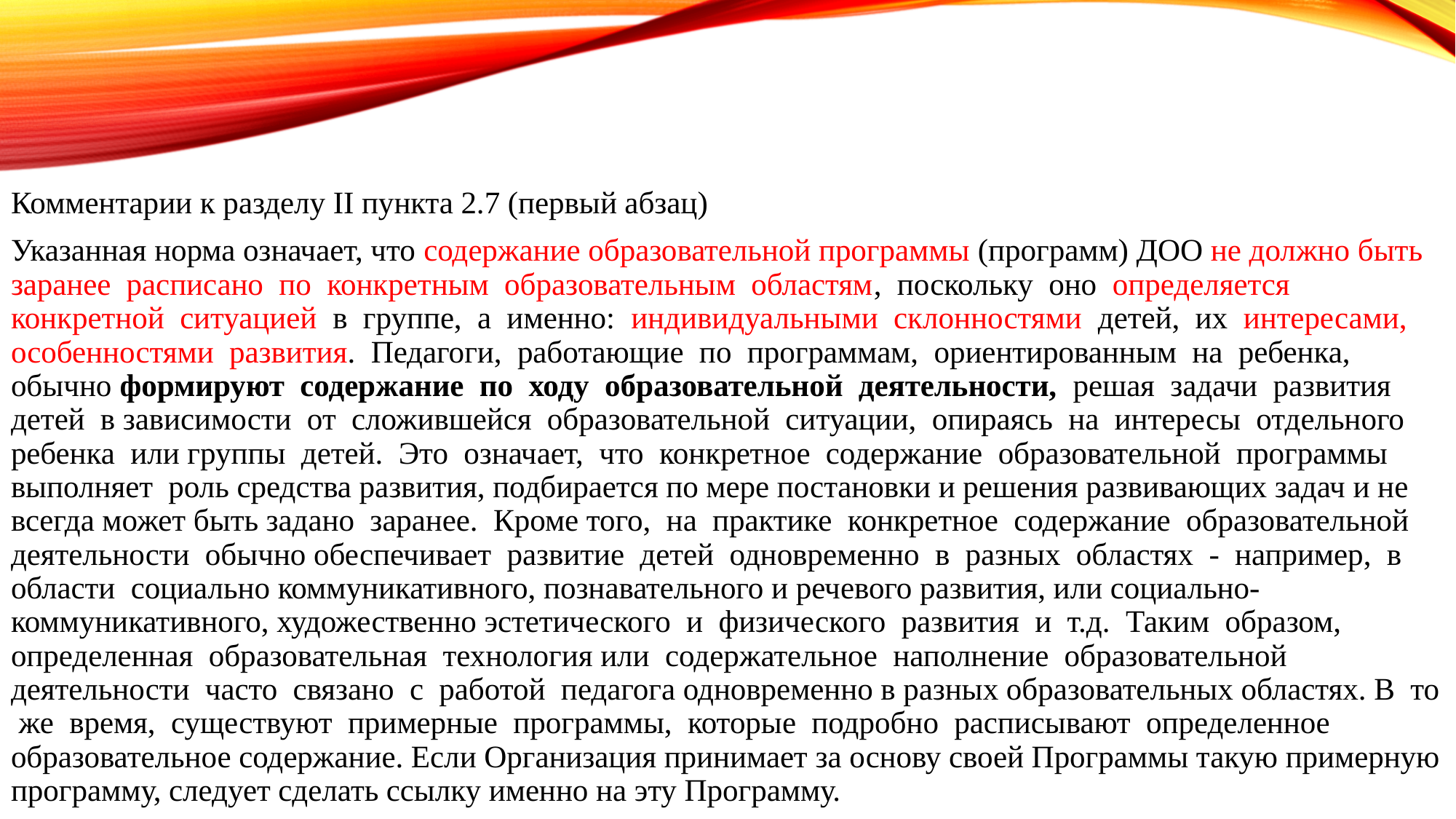

Комментарии к разделу II пункта 2.7 (первый абзац)
Указанная норма означает, что содержание образовательной программы (программ) ДОО не должно быть  заранее  расписано  по  конкретным  образовательным  областям,  поскольку  оно  определяется конкретной  ситуацией  в  группе,  а  именно:  индивидуальными  склонностями  детей,  их  интересами, особенностями  развития.  Педагоги,  работающие  по  программам,  ориентированным  на  ребенка,  обычно формируют  содержание  по  ходу  образовательной  деятельности,  решая  задачи  развития  детей  в зависимости  от  сложившейся  образовательной  ситуации,  опираясь  на  интересы  отдельного  ребенка  или группы  детей.  Это  означает,  что  конкретное  содержание  образовательной  программы  выполняет  роль средства развития, подбирается по мере постановки и решения развивающих задач и не всегда может быть задано  заранее.  Кроме того,  на  практике  конкретное  содержание  образовательной  деятельности  обычно обеспечивает  развитие  детей  одновременно  в  разных  областях  -  например,  в  области  социально коммуникативного, познавательного и речевого развития, или социально-коммуникативного, художественно эстетического  и  физического  развития  и  т.д.  Таким  образом,  определенная  образовательная  технология или  содержательное  наполнение  образовательной  деятельности  часто  связано  с  работой  педагога одновременно в разных образовательных областях. В  то  же  время,  существуют  примерные  программы,  которые  подробно  расписывают  определенное образовательное содержание. Если Организация принимает за основу своей Программы такую примерную программу, следует сделать ссылку именно на эту Программу.